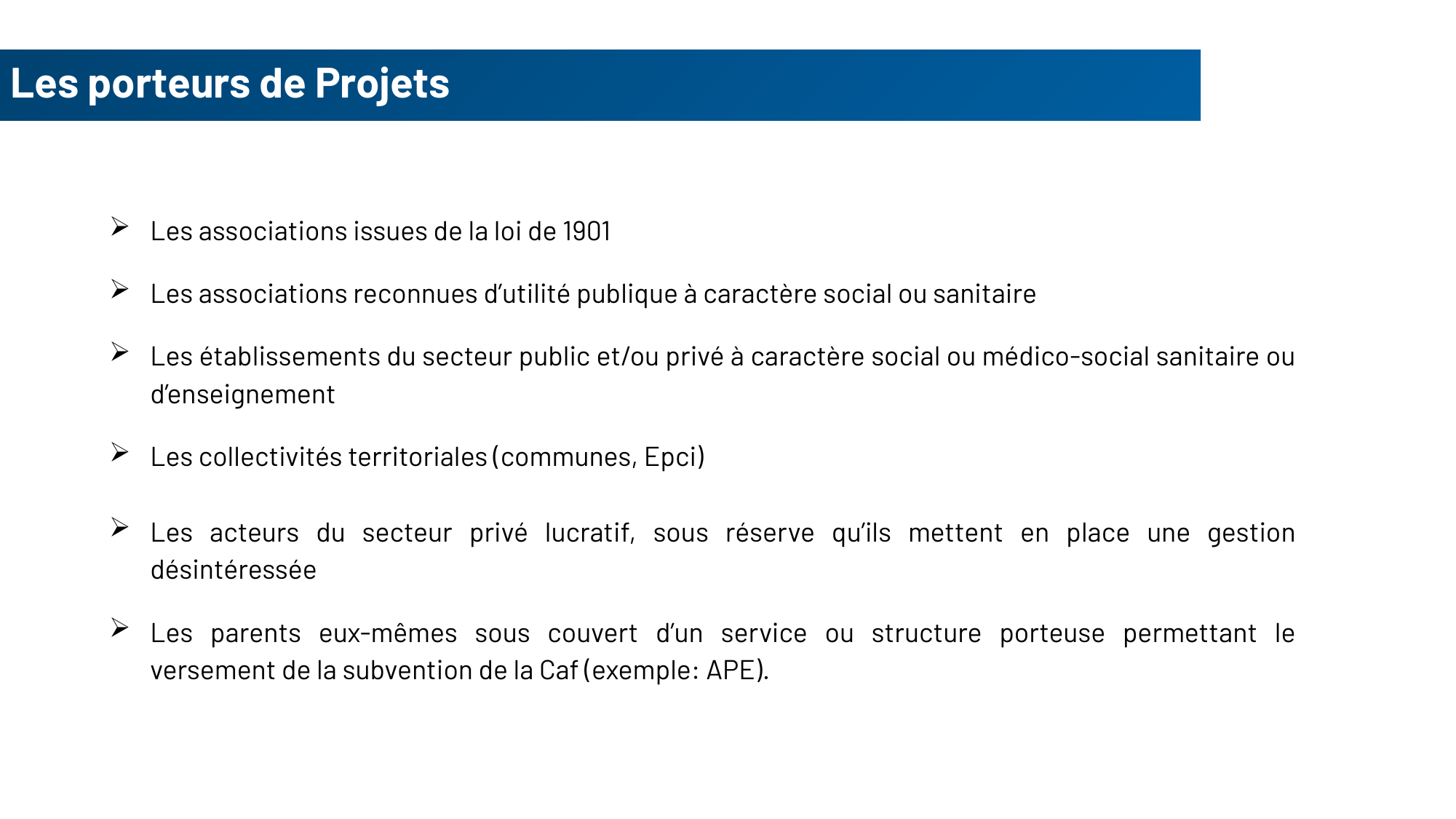

Les porteurs de Projets
Les associations issues de la loi de 1901

Les associations reconnues d’utilité publique à caractère social ou sanitaire

Les établissements du secteur public et/ou privé à caractère social ou médico-social sanitaire ou d’enseignement

Les collectivités territoriales (communes, Epci)

Les acteurs du secteur privé lucratif, sous réserve qu’ils mettent en place une gestion désintéressée

Les parents eux-mêmes sous couvert d’un service ou structure porteuse permettant le versement de la subvention de la Caf (exemple: APE).

8